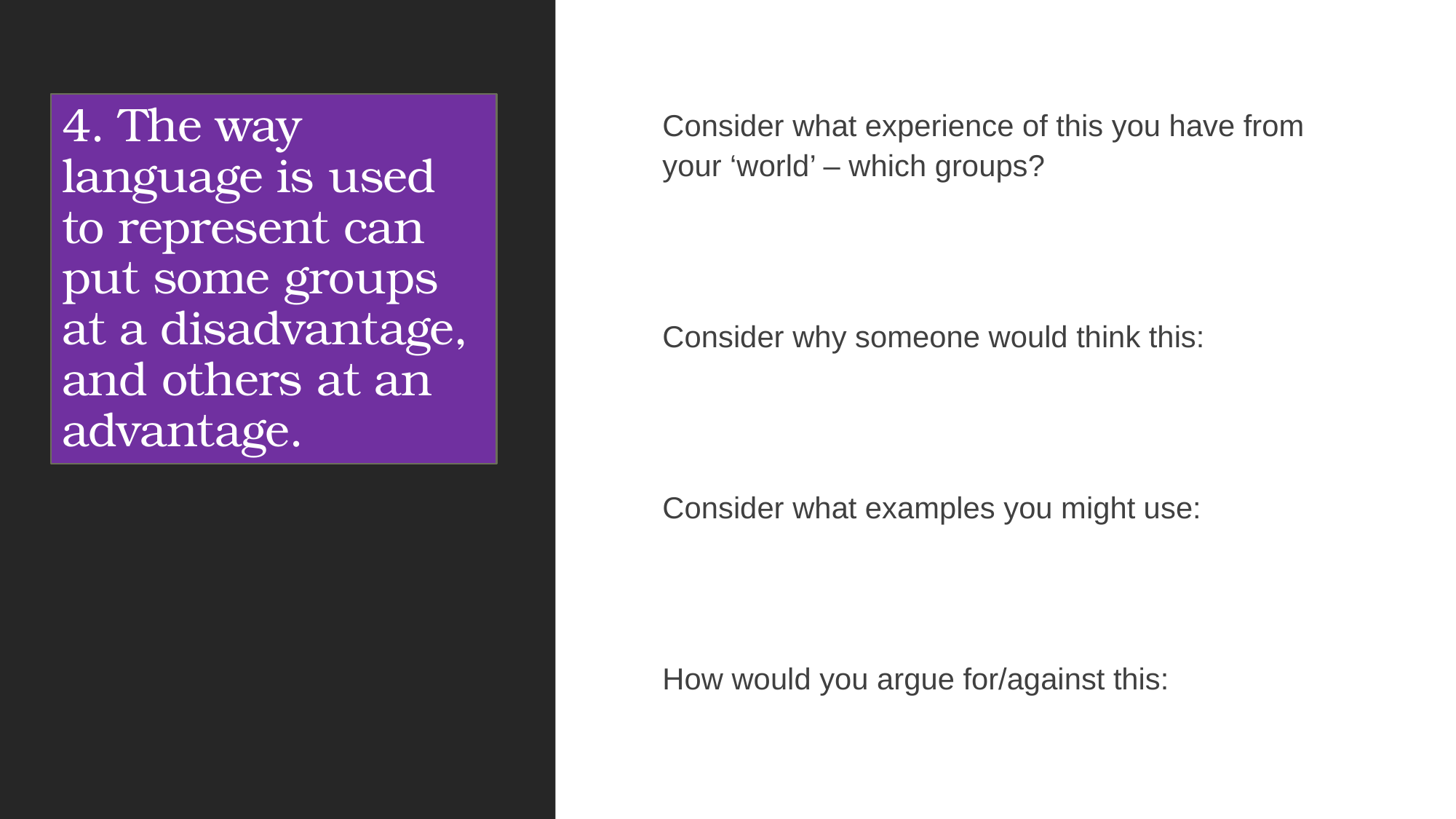

# 4. The way language is used to represent can put some groups at a disadvantage, and others at an advantage.
Consider what experience of this you have from your ‘world’ – which groups?

Consider why someone would think this:

Consider what examples you might use:

How would you argue for/against this: